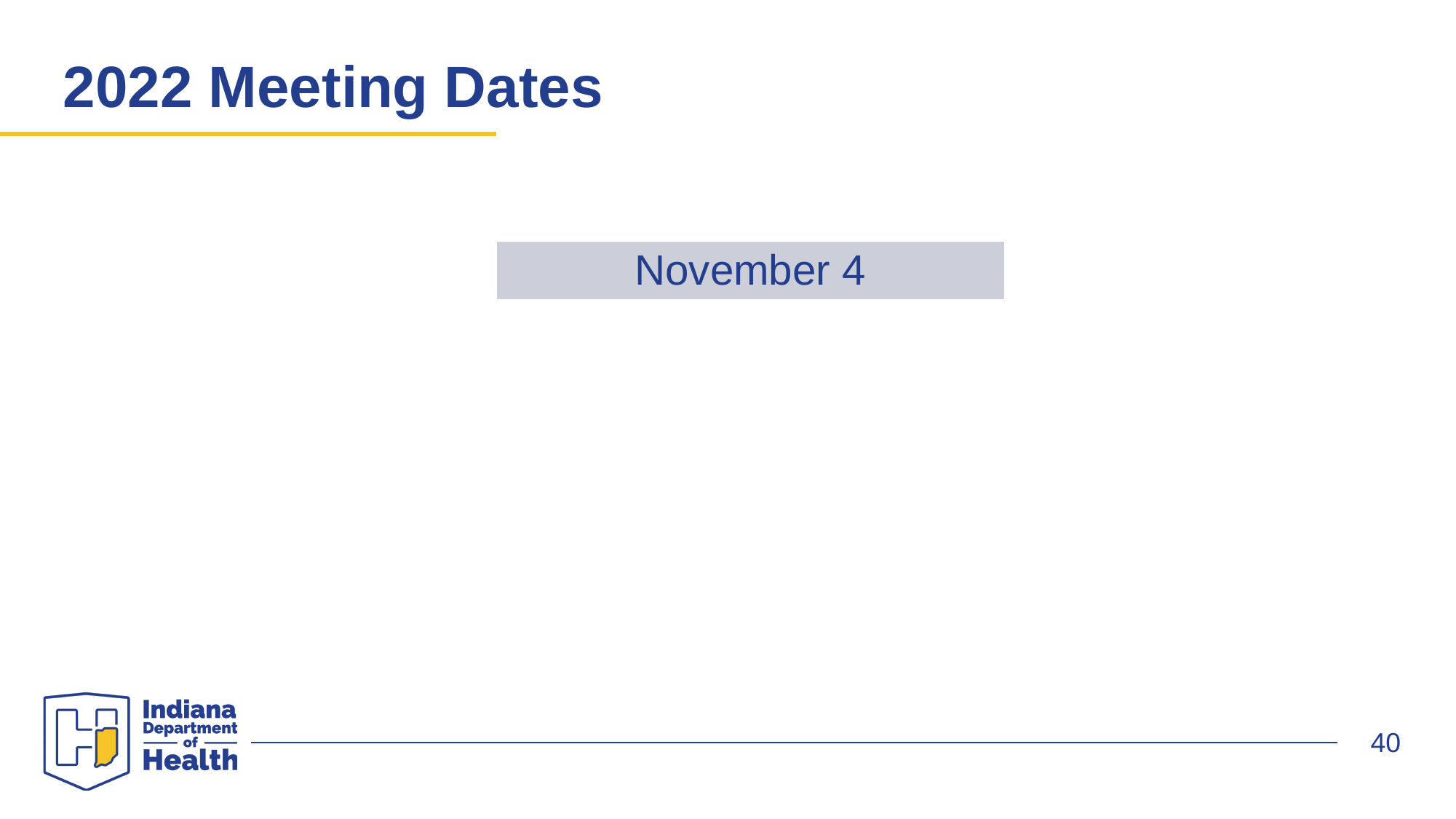

# 2022 Meeting Dates
| November 4 |
| --- |
40